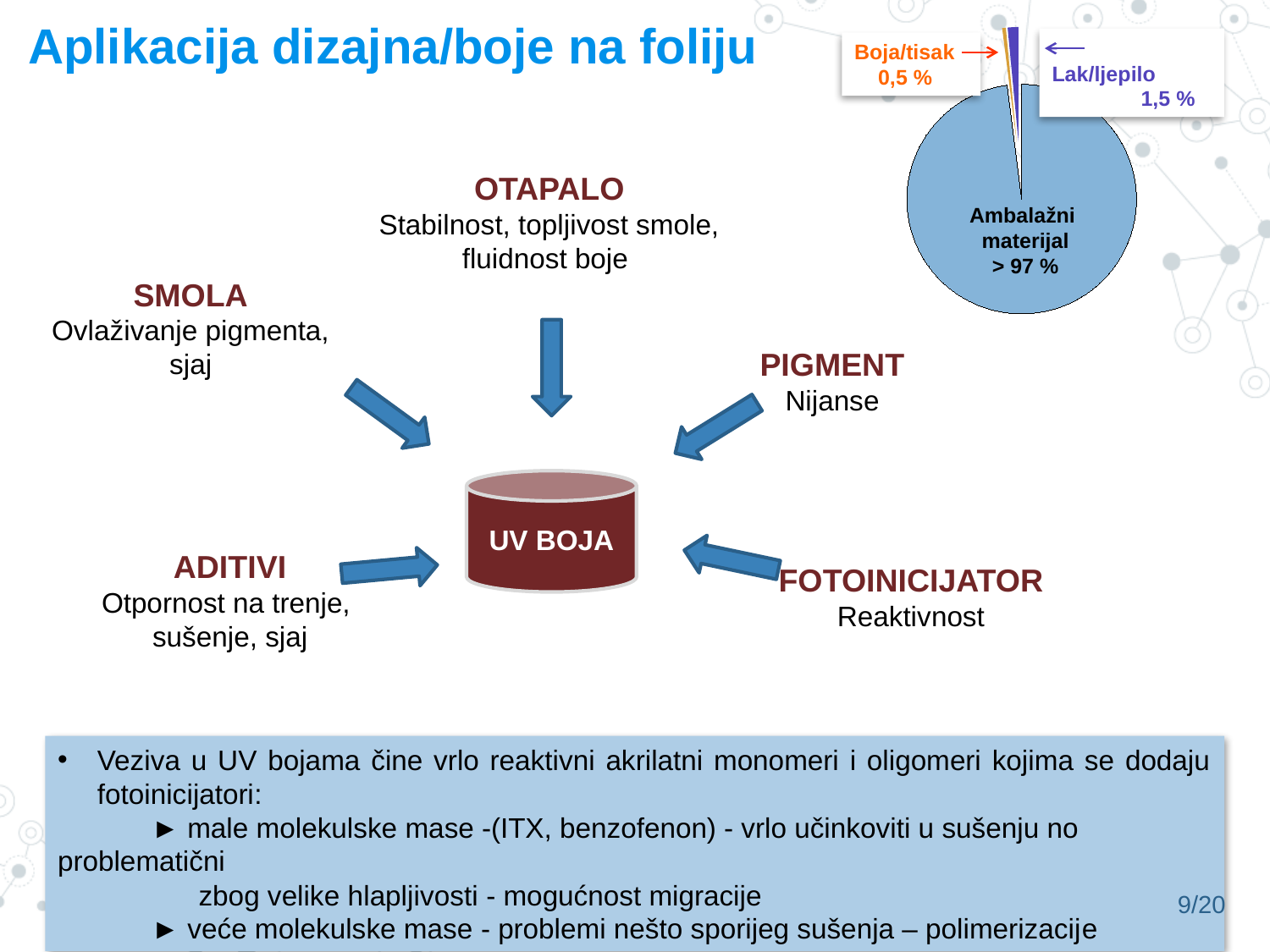

Aplikacija dizajna/boje na foliju

### Chart

| Category | Sales |
|---|---|
| Ambalažni materijal | 97.0 |
| Boje | 0.5 |
| Lak/ljepilo | 1.5 |
          Lak/ljepilo
               1,5 %
Boja/tisak
    0,5 %
Ambalažni
materijal
> 97 %
OTAPALO
Stabilnost, topljivost smole,
fluidnost boje
SMOLA
Ovlaživanje pigmenta,
sjaj
PIGMENT
Nijanse

UV BOJA
ADITIVI
Otpornost na trenje,
sušenje, sjaj

FOTOINICIJATOR
Reaktivnost
Veziva u UV bojama čine vrlo reaktivni akrilatni monomeri i oligomeri kojima se dodaju fotoinicijatori:
            ► male molekulske mase ‐(ITX, benzofenon) ‐ vrlo učinkoviti u sušenju no problematični
                  zbog velike hlapljivosti - mogućnost migracije
            ► veće molekulske mase - problemi nešto sporijeg sušenja – polimerizacije
9/20